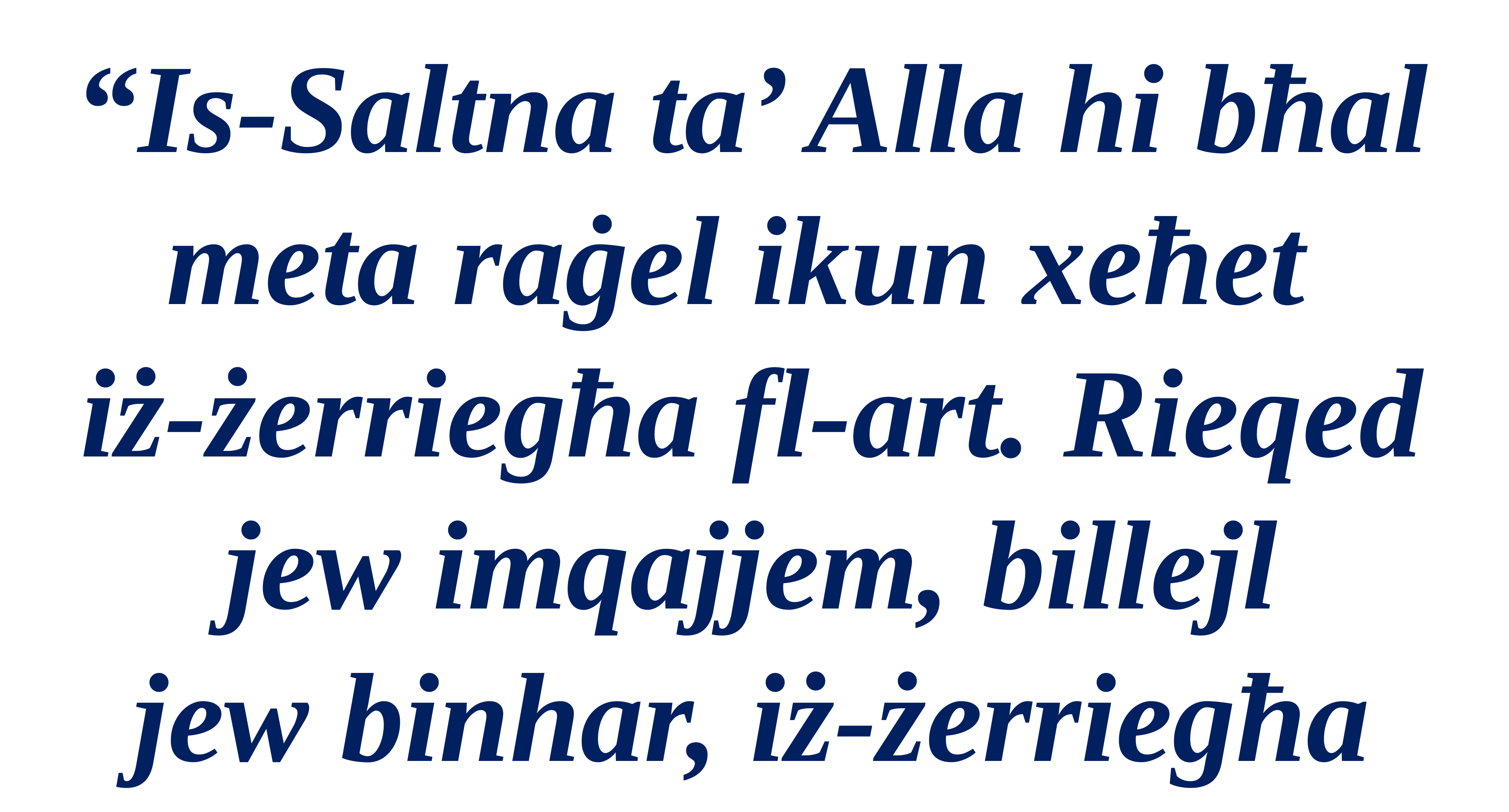

“Is-Saltna ta’ Alla hi bħal meta raġel ikun xeħet
iż-żerriegħa fl-art. Rieqed jew imqajjem, billejl
jew binhar, iż-żerriegħa